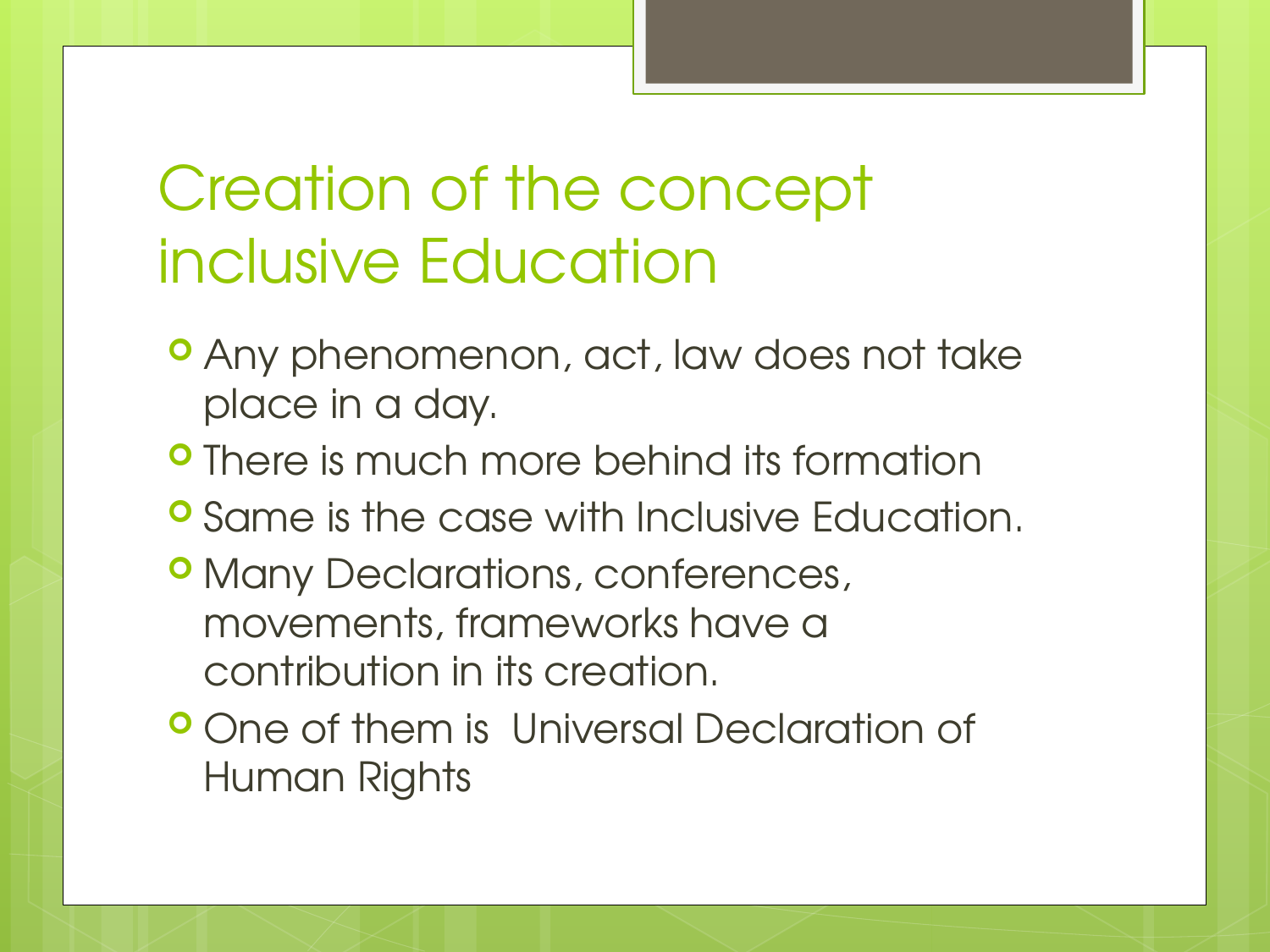

# Creation of the concept inclusive Education
Any phenomenon, act, law does not take place in a day.
There is much more behind its formation
Same is the case with Inclusive Education.
Many Declarations, conferences, movements, frameworks have a contribution in its creation.
One of them is  Universal Declaration of Human Rights